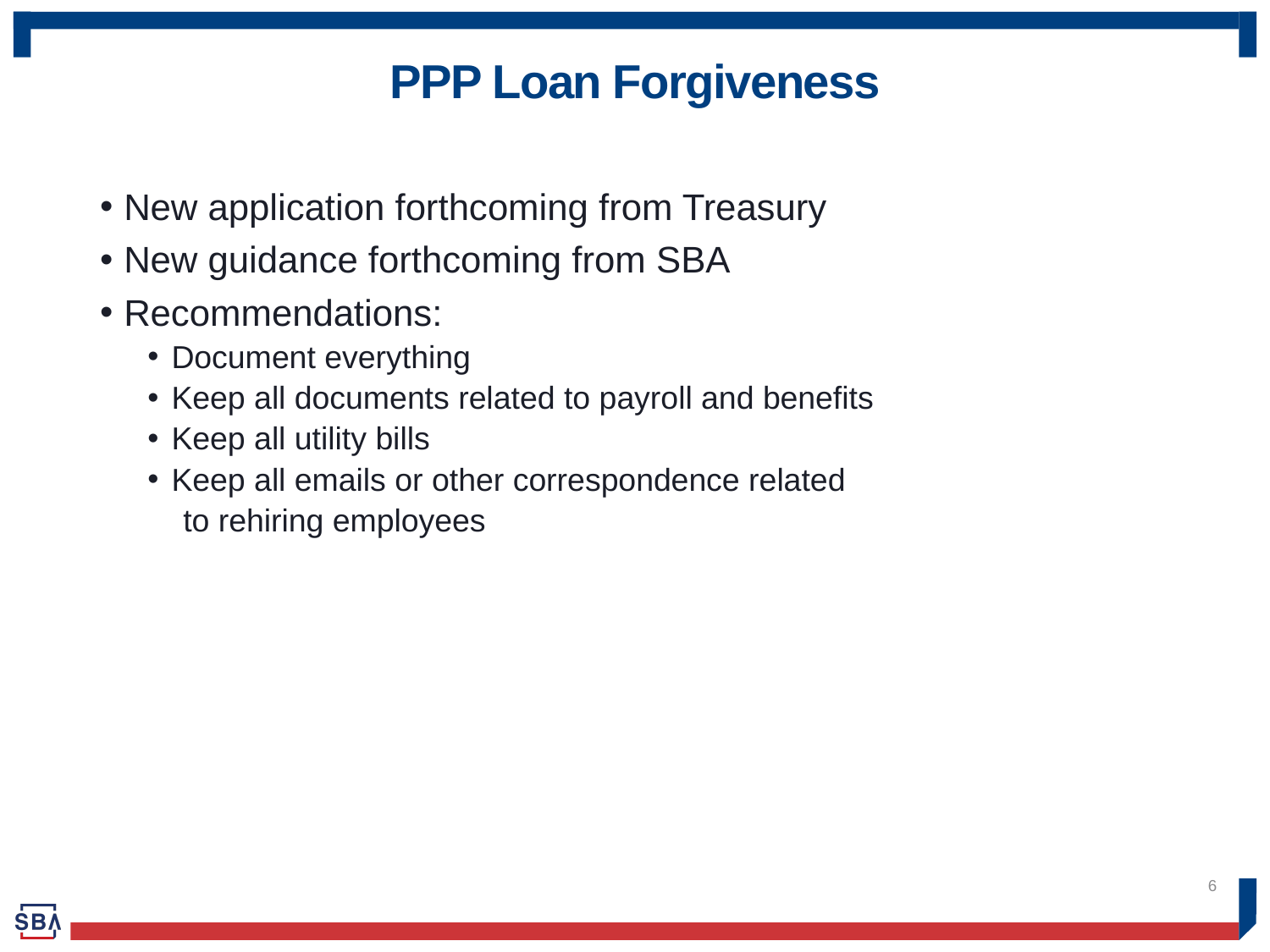

# PPP Loan Forgiveness

New application forthcoming from Treasury
New guidance forthcoming from SBA
Recommendations:
Document everything
Keep all documents related to payroll and benefits
Keep all utility bills
Keep all emails or other correspondence related
    to rehiring employees
6